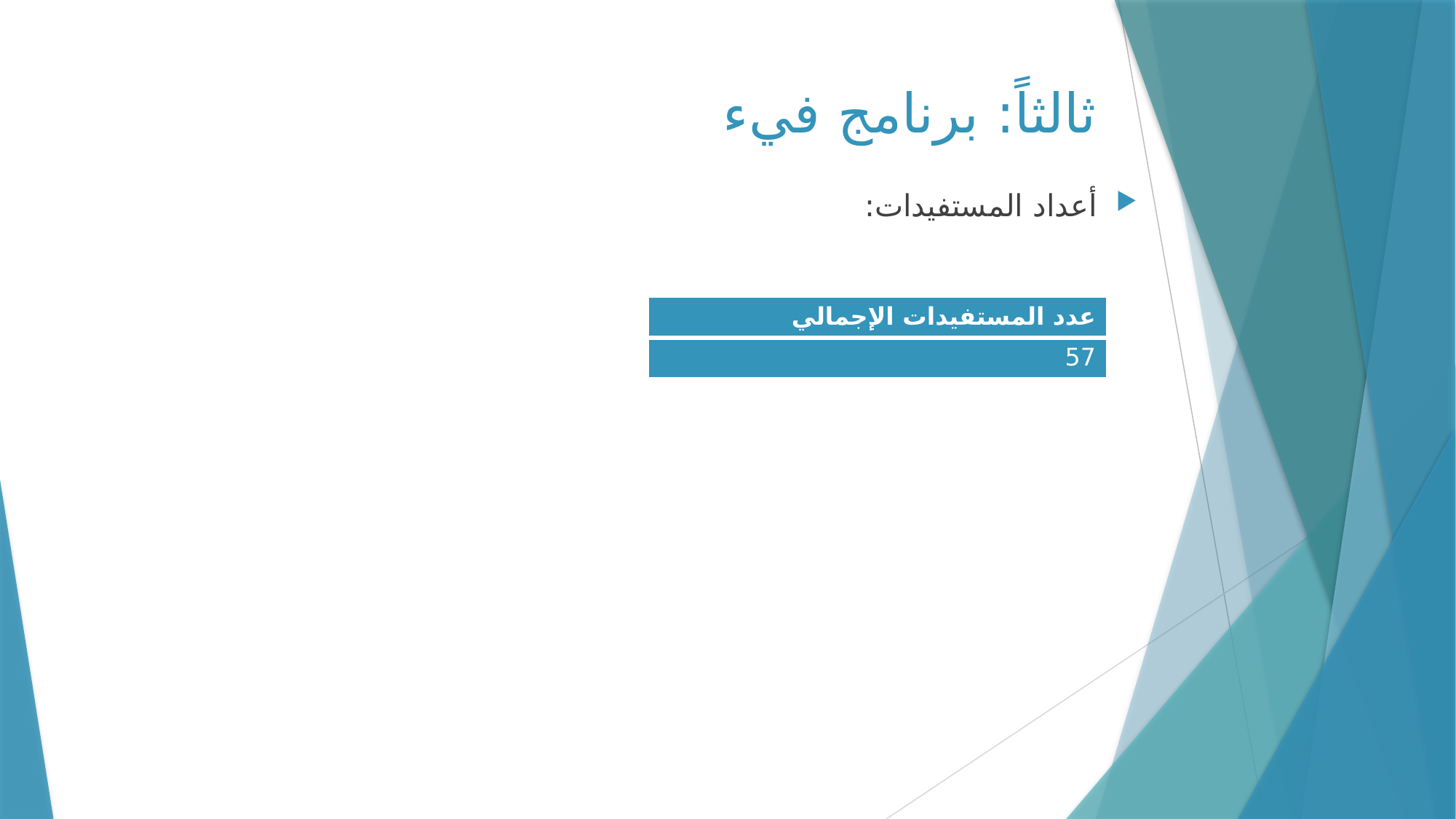

# ثالثاً: برنامج فيء
أعداد المستفيدات:
| عدد المستفيدات الإجمالي |
| --- |
| 57 |